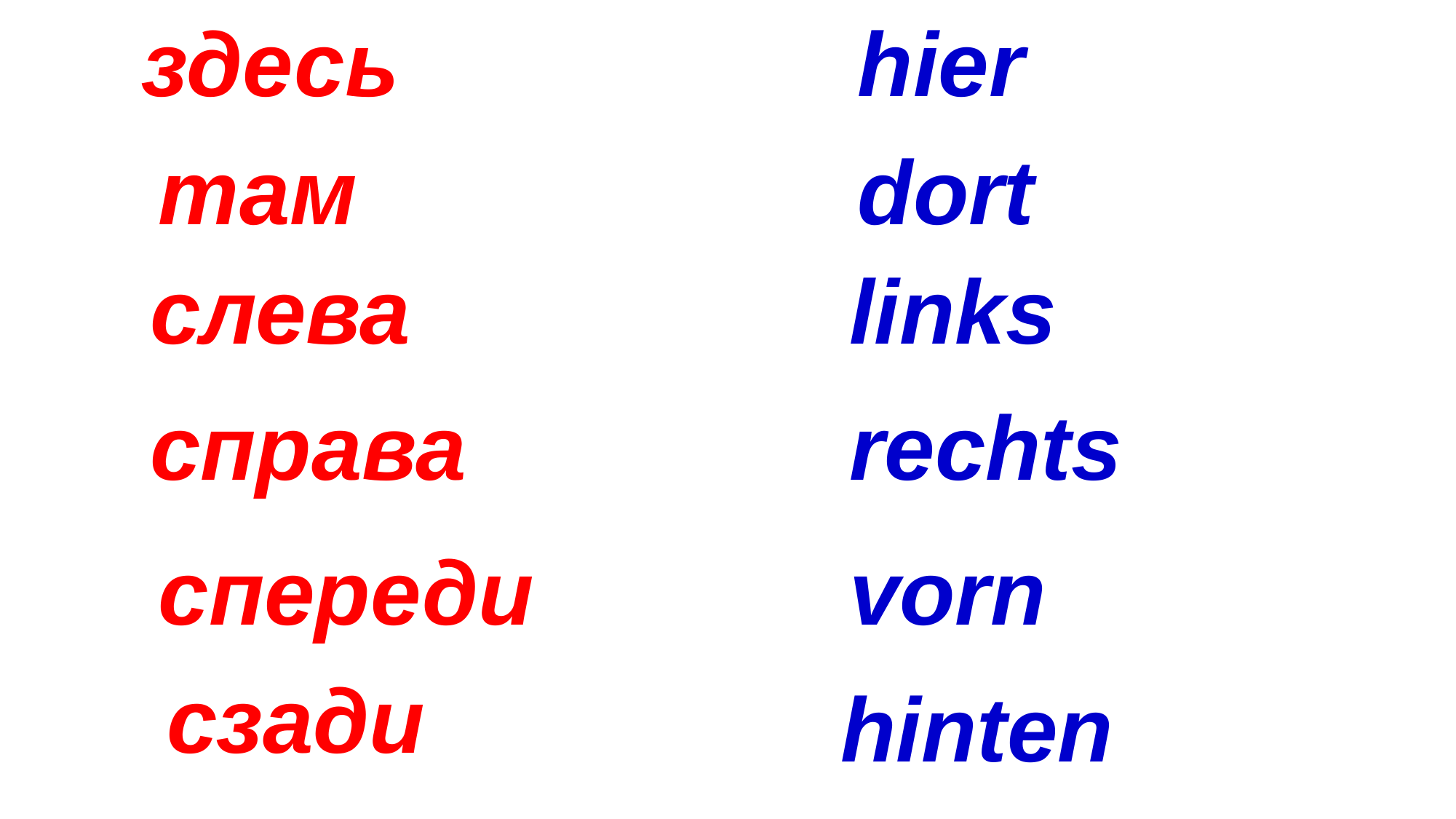

здесь
hier
там
dort
слева
links
справа
rechts
спереди
vorn
сзади
hinten